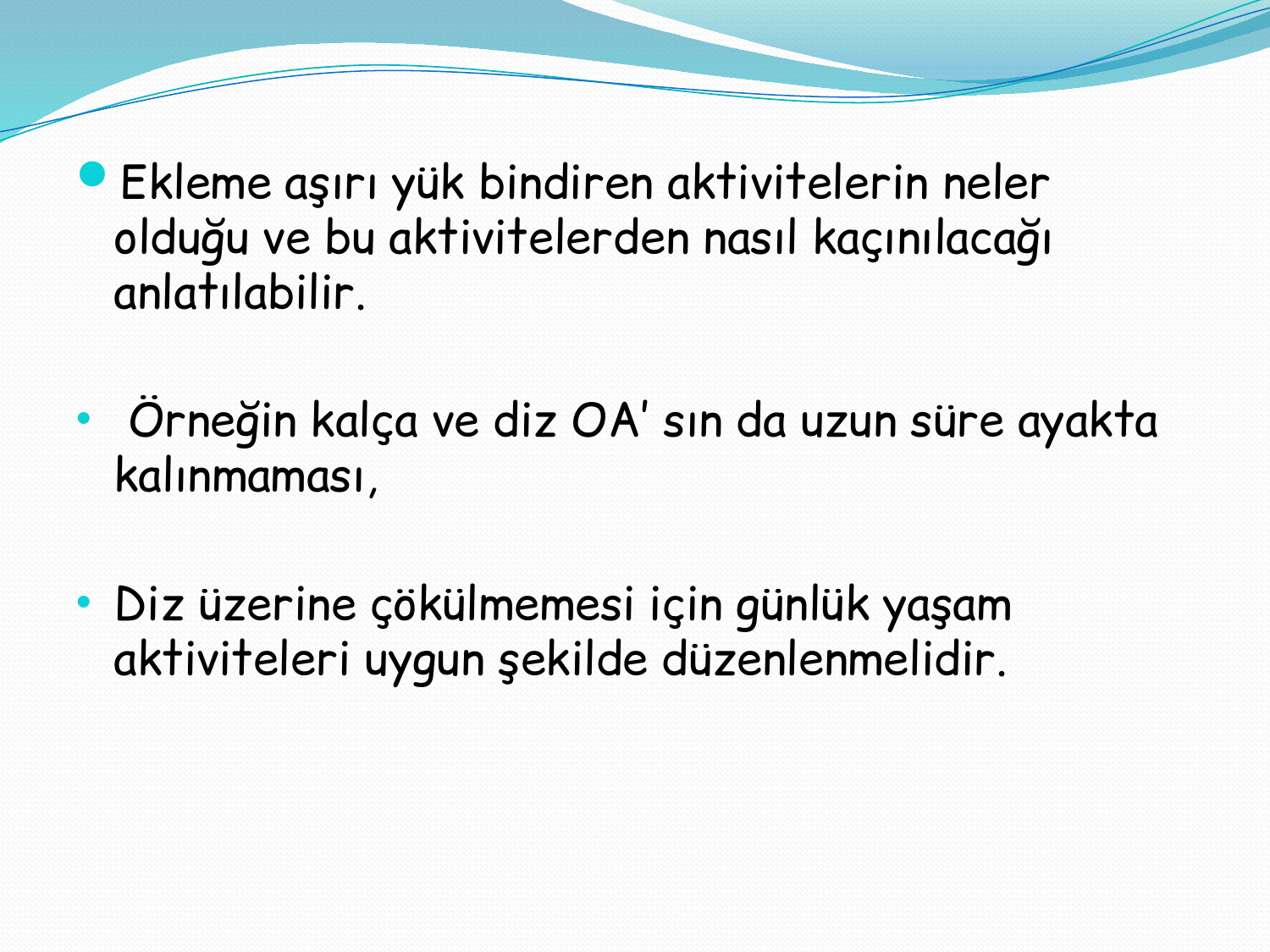

Ekleme aşırı yük bindiren aktivitelerin neler olduğu ve bu aktivitelerden nasıl kaçınılacağı anlatılabilir.

 Örneğin kalça ve diz OA’ sın da uzun süre ayakta kalınmaması,

Diz üzerine çökülmemesi için günlük yaşam aktiviteleri uygun şekilde düzenlenmelidir.